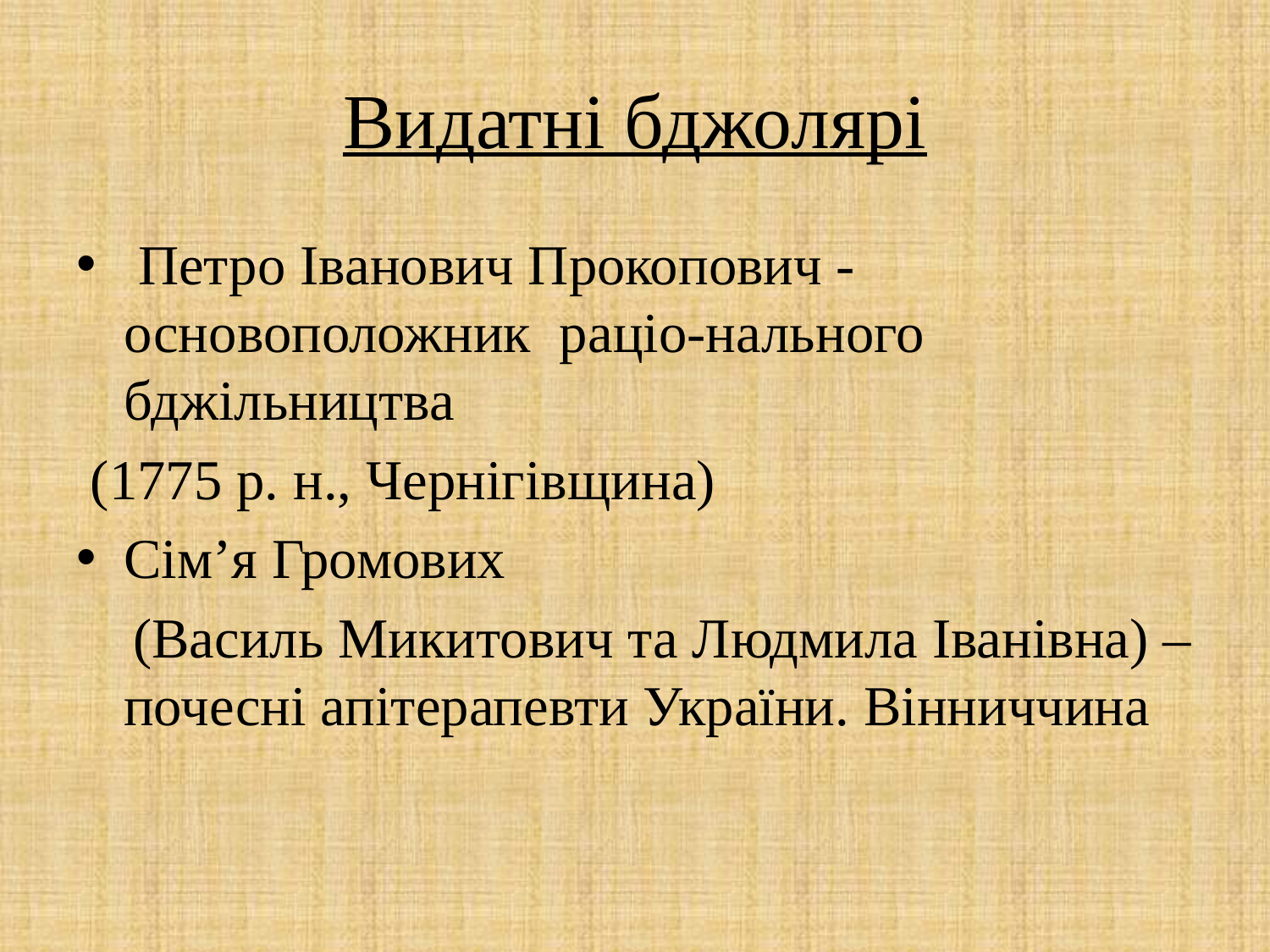

# Видатні бджолярі
 Петро Іванович Прокопович - основоположник  раціо-нального  бджільництва
 (1775 р. н., Чернігівщина)
Сім’я Громових
    (Василь Микитович та Людмила Іванівна) – почесні апітерапевти України. Вінниччина